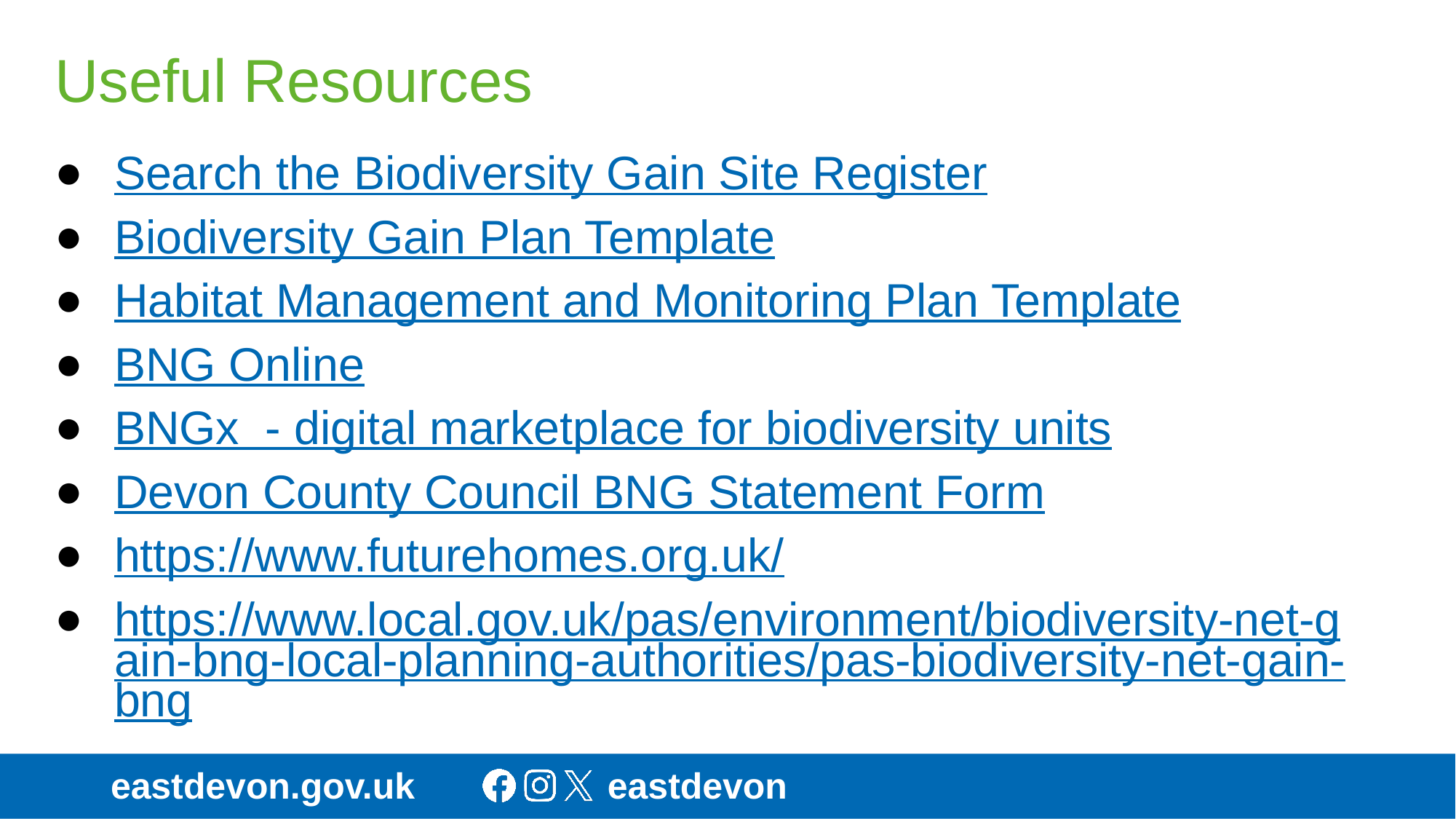

# Useful Resources
Search the Biodiversity Gain Site Register
Biodiversity Gain Plan Template
Habitat Management and Monitoring Plan Template
BNG Online
BNGx  - digital marketplace for biodiversity units
Devon County Council BNG Statement Form
https://www.futurehomes.org.uk/
https://www.local.gov.uk/pas/environment/biodiversity-net-gain-bng-local-planning-authorities/pas-biodiversity-net-gain-bng